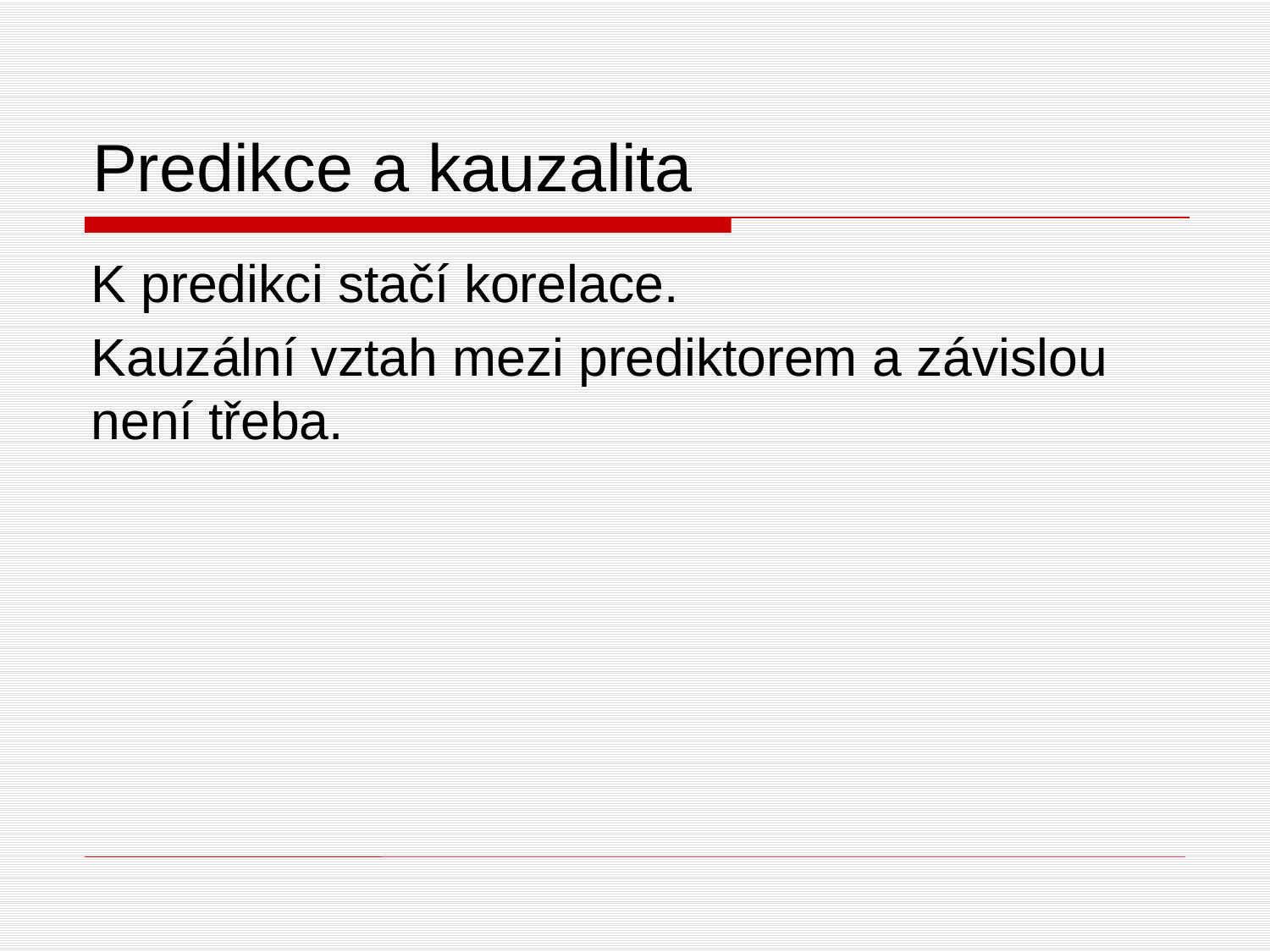

# Predikce a kauzalita
K predikci stačí korelace.
Kauzální vztah mezi prediktorem a závislou není třeba.